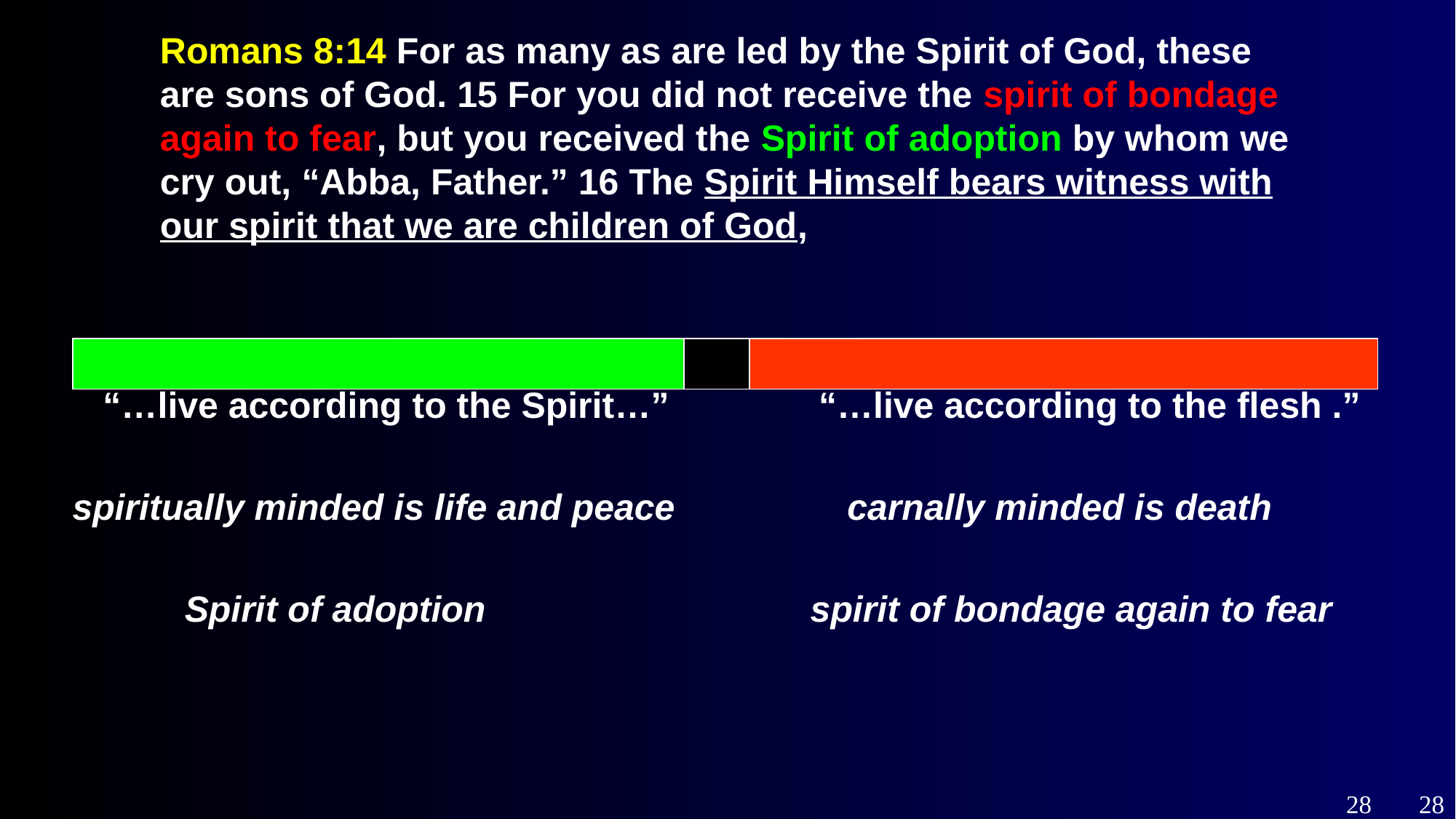

Romans 8:14 For as many as are led by the Spirit of God, these are sons of God. 15 For you did not receive the spirit of bondage again to fear, but you received the Spirit of adoption by whom we cry out, “Abba, Father.” 16 The Spirit Himself bears witness with our spirit that we are children of God,

   “…live according to the Spirit…” 	         “…live according to the flesh .”

spiritually minded is life and peace                 carnally minded is death

           Spirit of adoption                                spirit of bondage again to fear
28
28